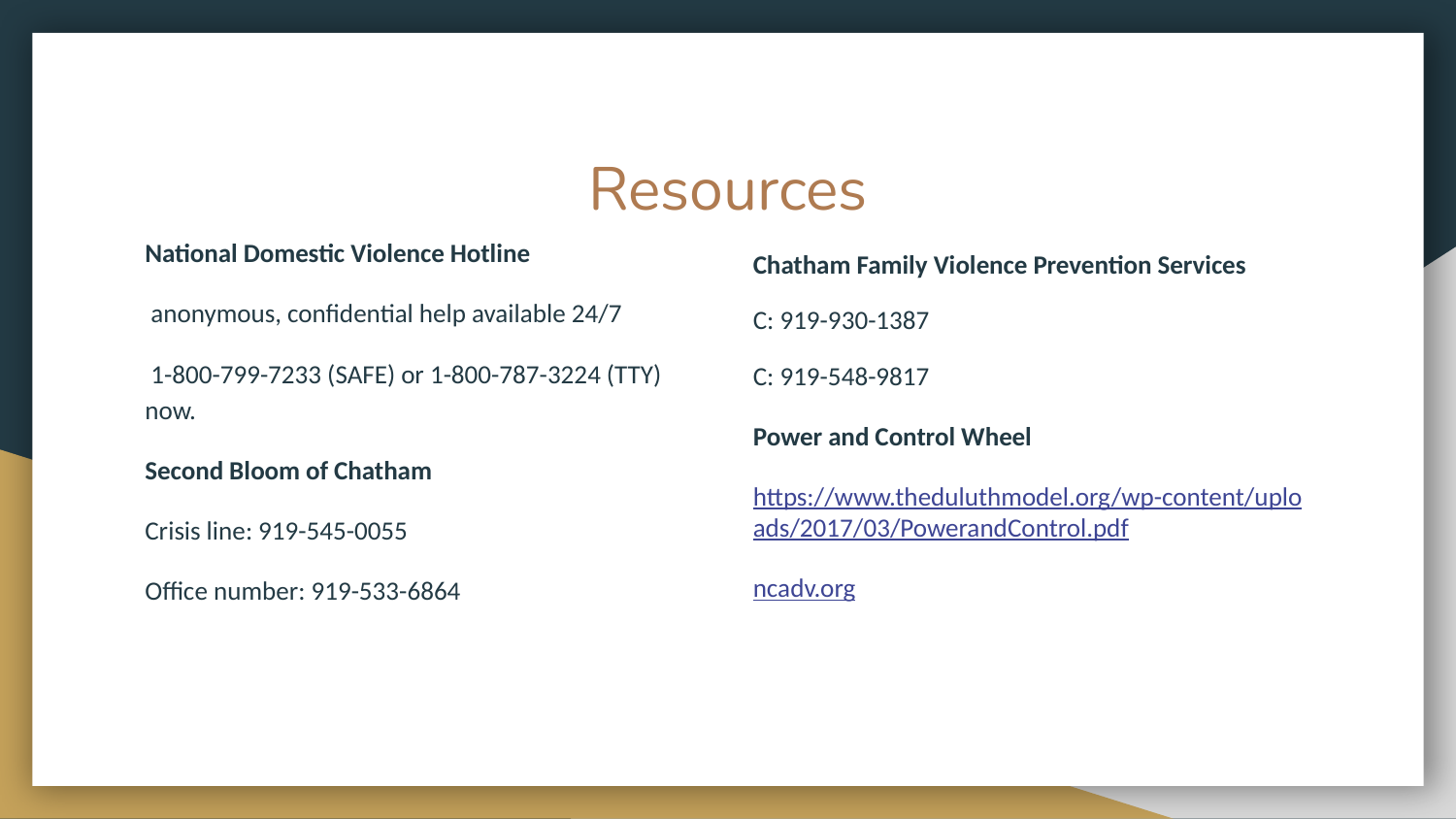

# Resources
National Domestic Violence Hotline
 anonymous, confidential help available 24/7
 1-800-799-7233 (SAFE) or 1-800-787-3224 (TTY) now.
Second Bloom of Chatham
Crisis line: 919-545-0055
Office number: 919-533-6864

Chatham Family Violence Prevention Services
C: 919-930-1387
C: 919-548-9817
Power and Control Wheel
https://www.theduluthmodel.org/wp-content/uploads/2017/03/PowerandControl.pdf
ncadv.org